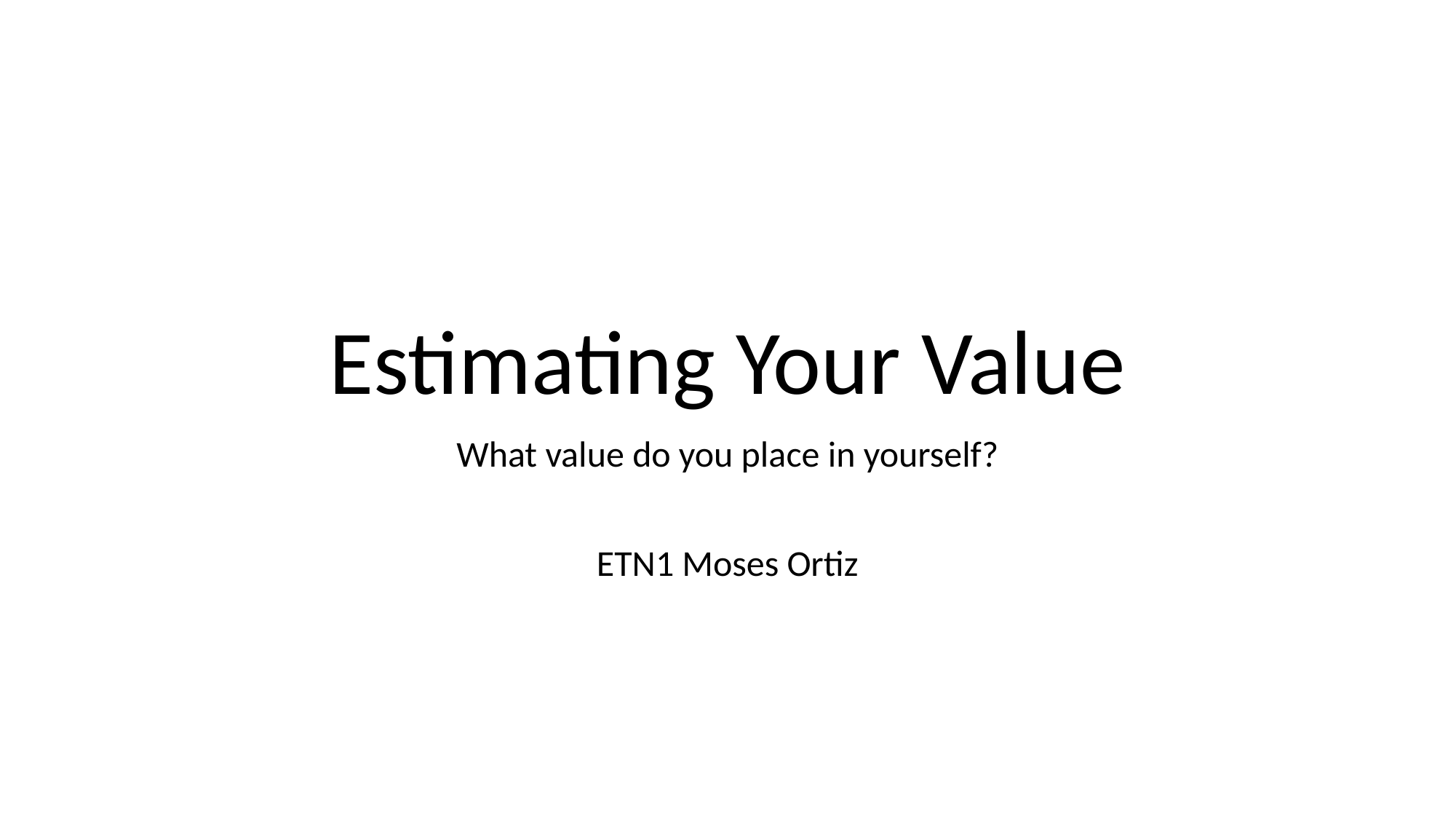

# Estimating Your Value
What value do you place in yourself?

ETN1 Moses Ortiz